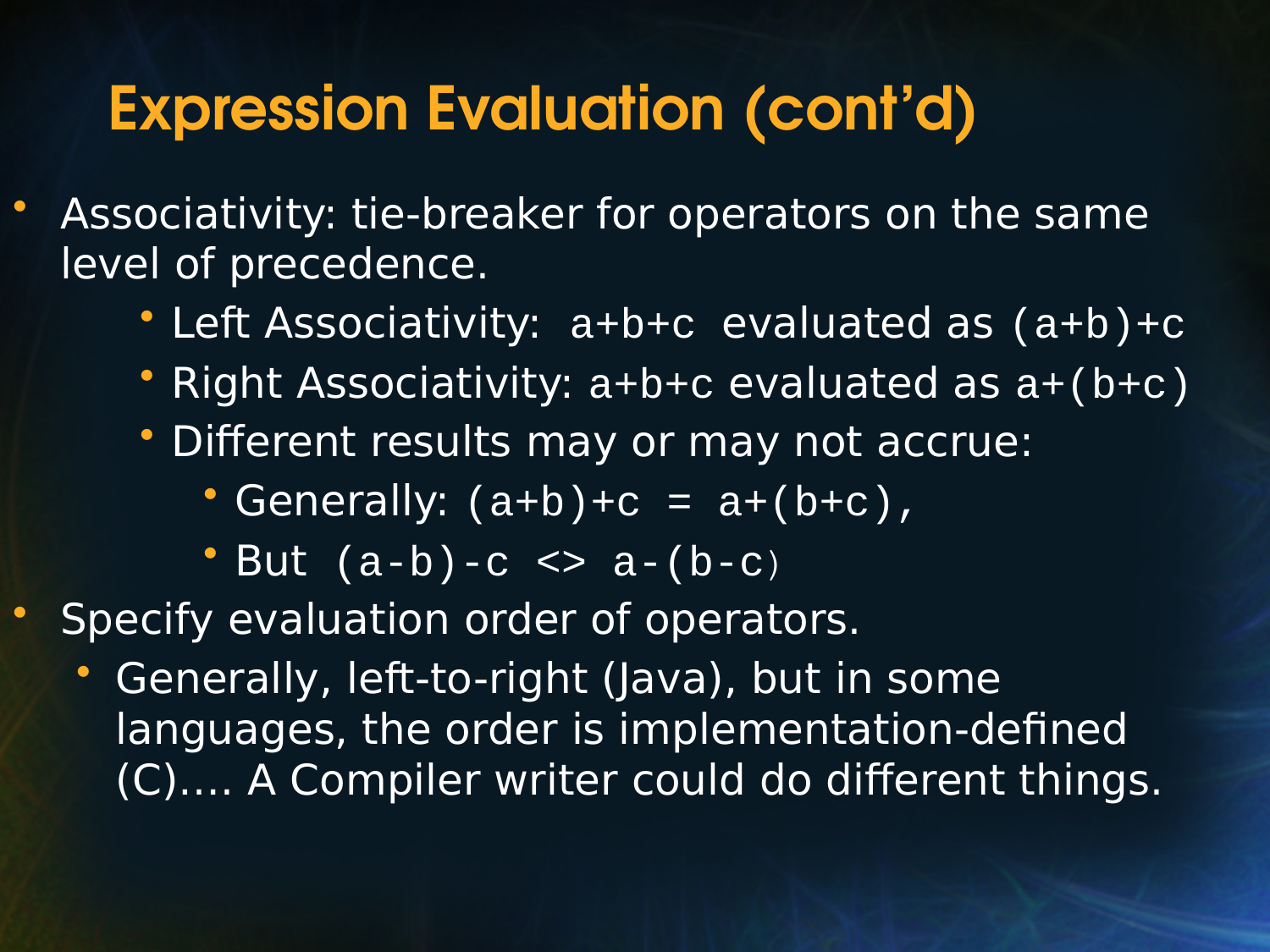

# Expression Evaluation (cont’d)
Associativity: tie-breaker for operators on the same level of precedence.
Left Associativity:  a+b+c evaluated as (a+b)+c
Right Associativity: a+b+c evaluated as a+(b+c)
Different results may or may not accrue:
Generally: (a+b)+c = a+(b+c),
But (a-b)-c <> a-(b-c)
Specify evaluation order of operators.
Generally, left-to-right (Java), but in some languages, the order is implementation-defined (C)…. A Compiler writer could do different things.